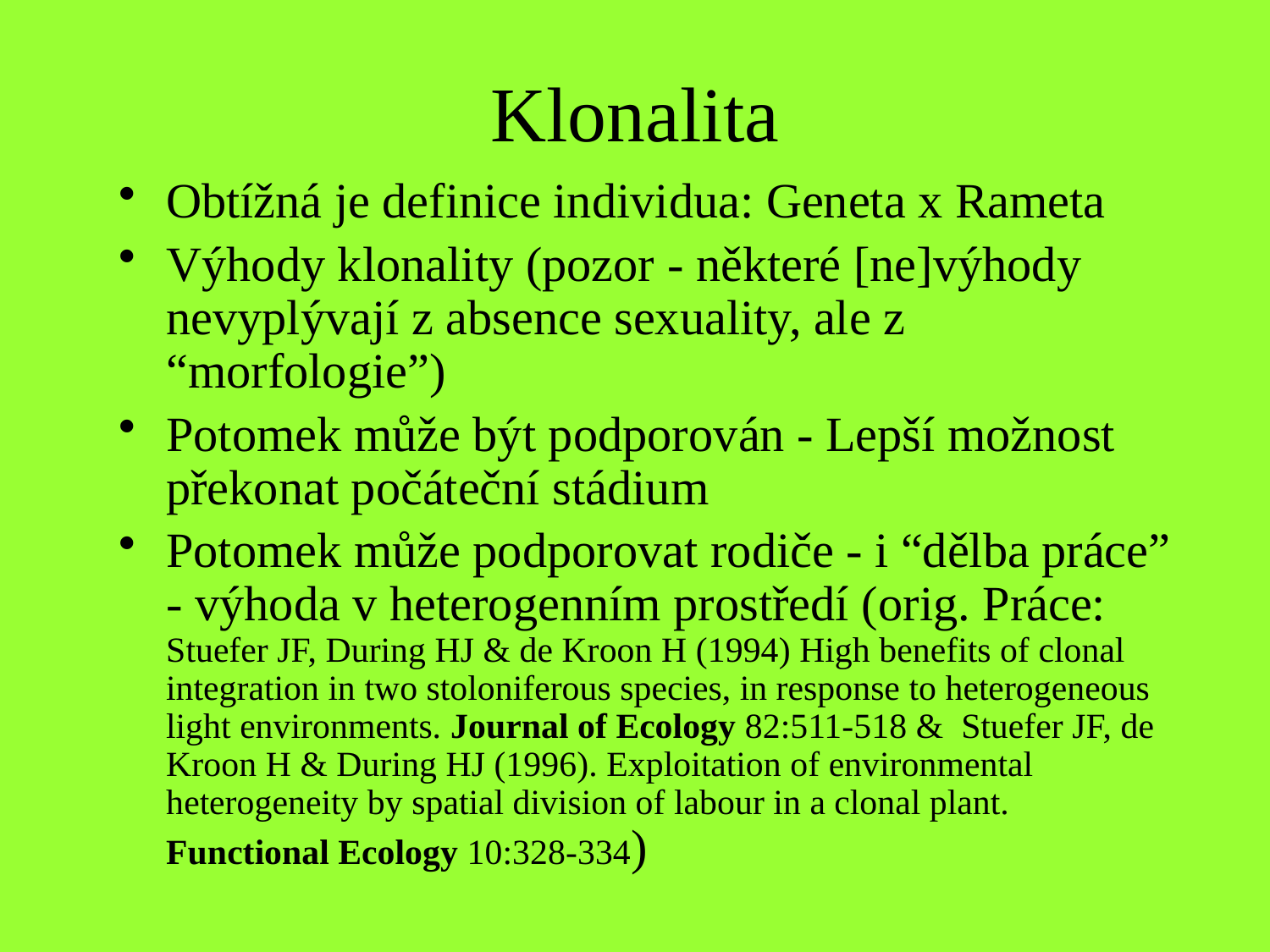

# Klonalita
Obtížná je definice individua: Geneta x Rameta
Výhody klonality (pozor - některé [ne]výhody nevyplývají z absence sexuality, ale z “morfologie”)
Potomek může být podporován - Lepší možnost překonat počáteční stádium
Potomek může podporovat rodiče - i “dělba práce” - výhoda v heterogenním prostředí (orig. Práce: Stuefer JF, During HJ & de Kroon H (1994) High benefits of clonal integration in two stoloniferous species, in response to heterogeneous light environments. Journal of Ecology 82:511-518 &  Stuefer JF, de Kroon H & During HJ (1996). Exploitation of environmental heterogeneity by spatial division of labour in a clonal plant. Functional Ecology 10:328-334)